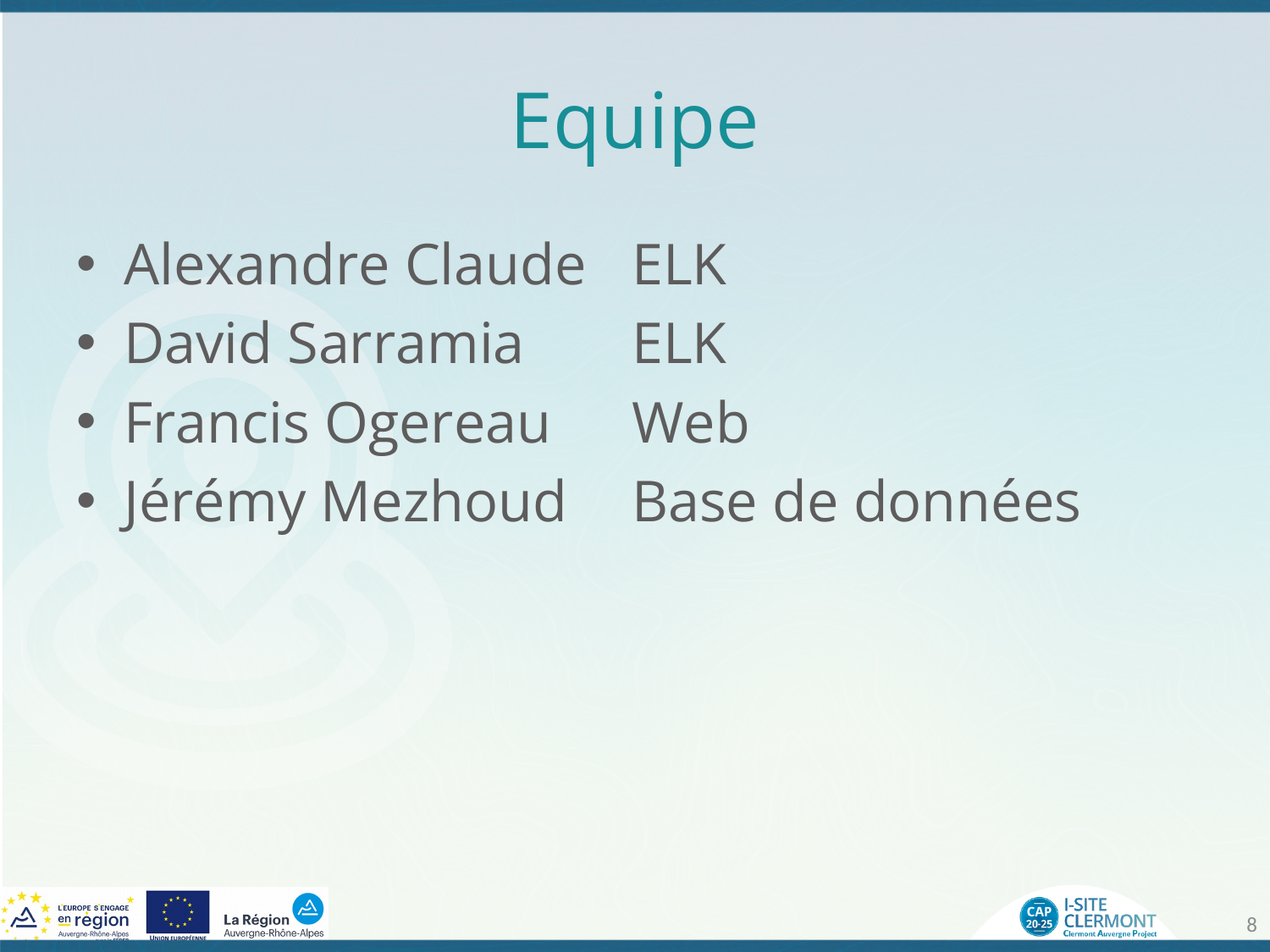

# Equipe
Alexandre Claude	ELK
David Sarramia	ELK
Francis Ogereau	Web
Jérémy Mezhoud	Base de données
8